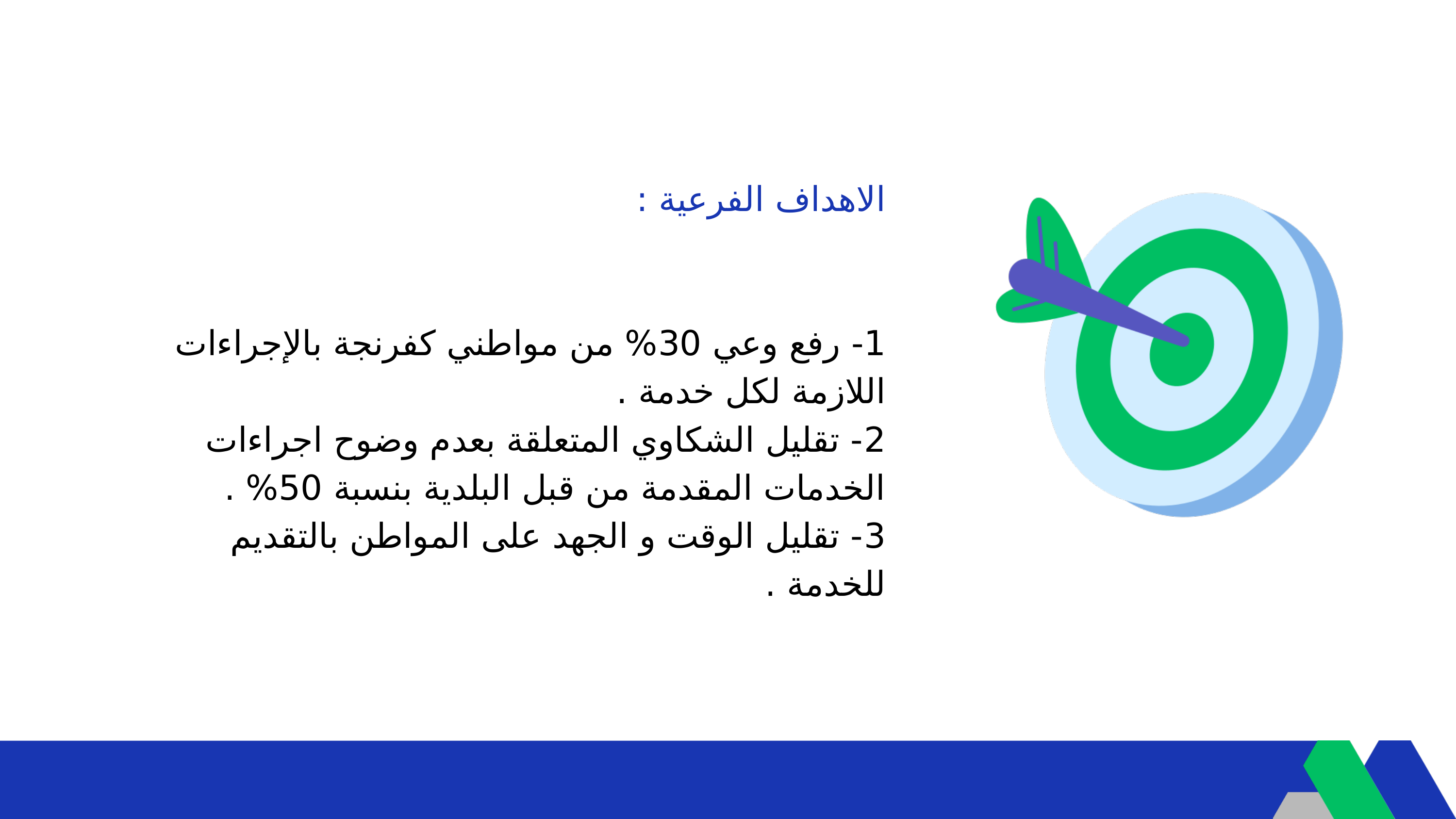

الاهداف الفرعية :

1- رفع وعي 30% من مواطني كفرنجة بالإجراءات اللازمة لكل خدمة .
2- تقليل الشكاوي المتعلقة بعدم وضوح اجراءات الخدمات المقدمة من قبل البلدية بنسبة 50% .
3- تقليل الوقت و الجهد على المواطن بالتقديم للخدمة .